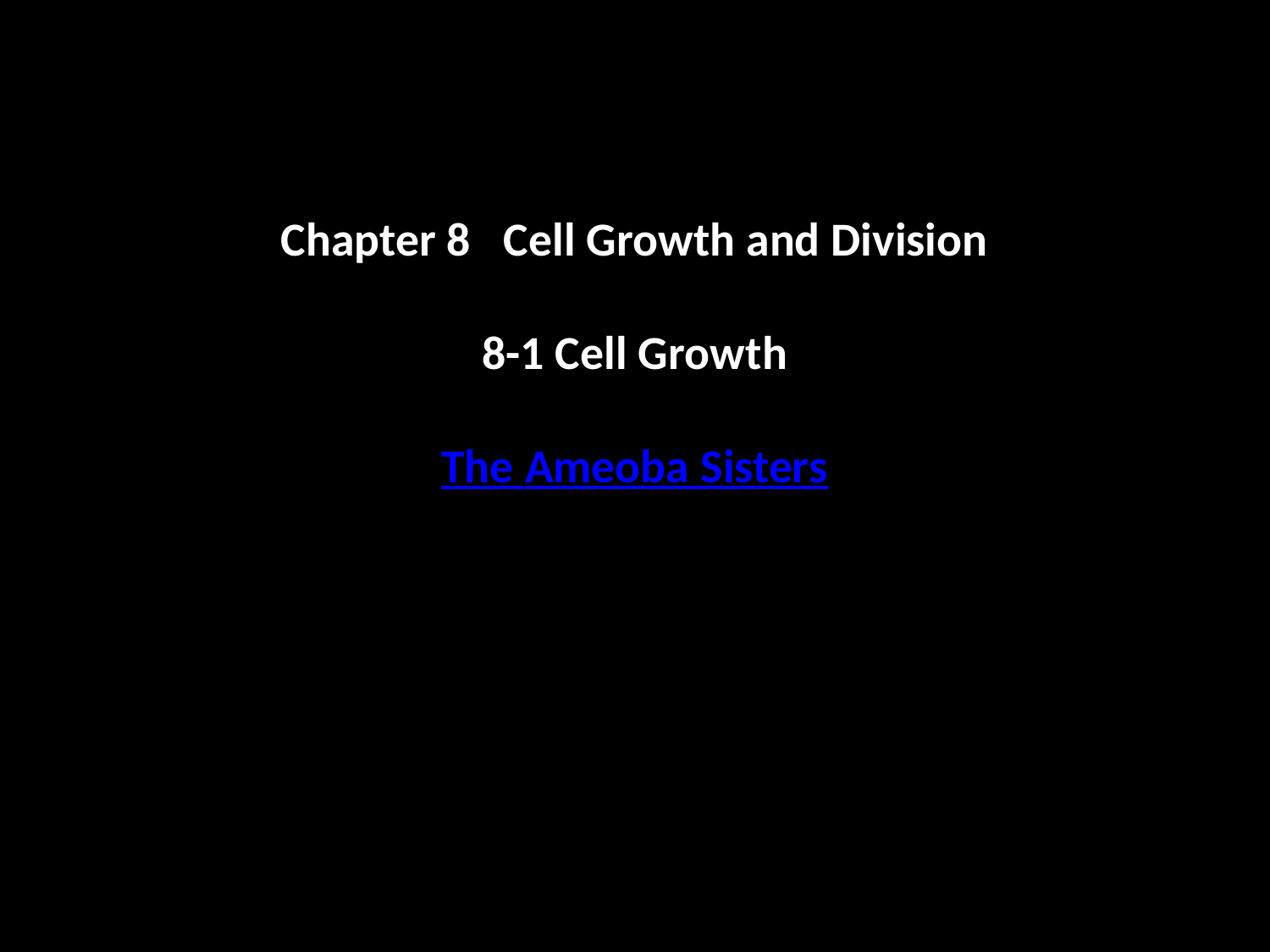

# Chapter 8   Cell Growth and Division 8-1 Cell Growth The Ameoba Sisters